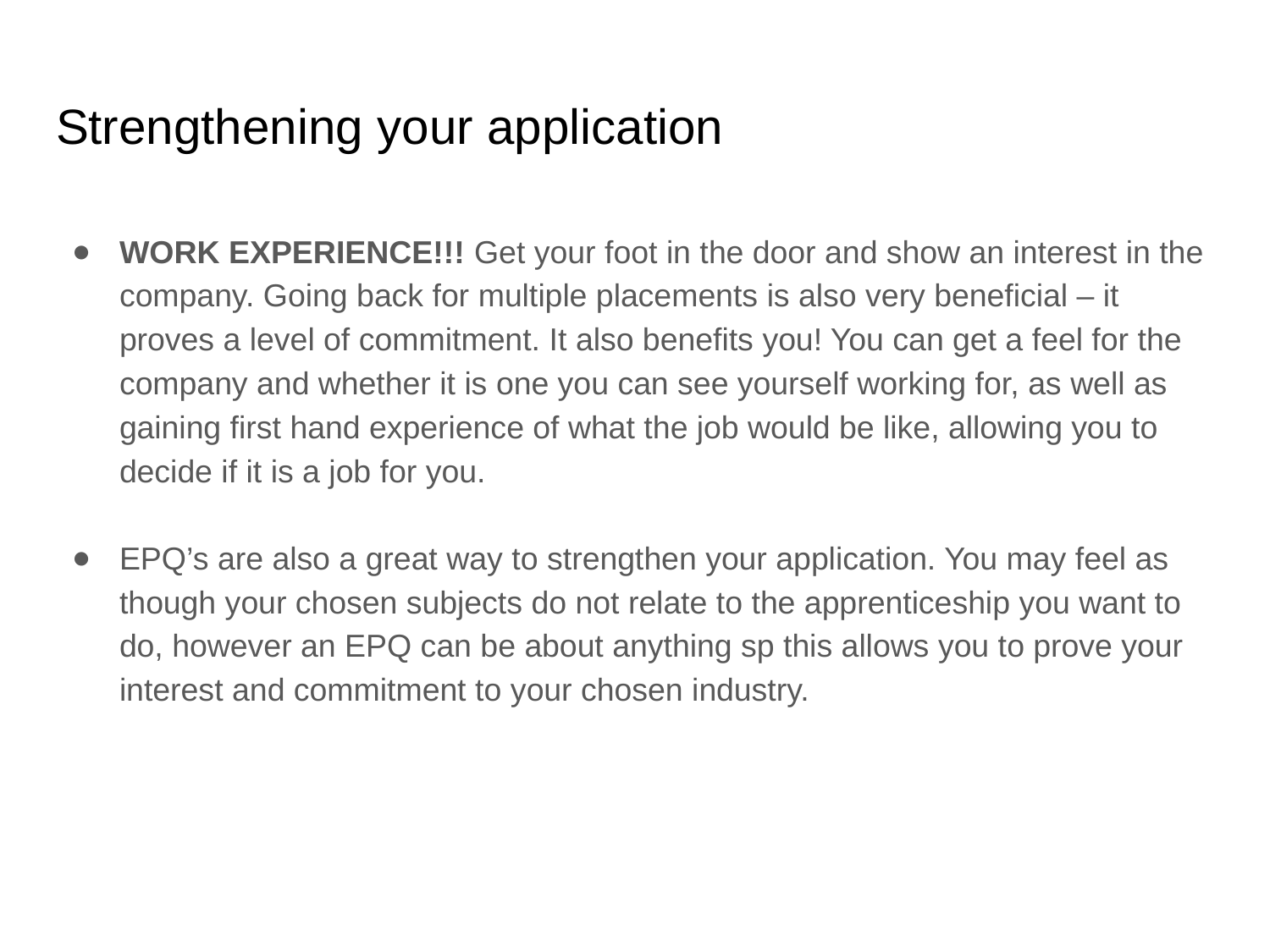

# Strengthening your application
WORK EXPERIENCE!!! Get your foot in the door and show an interest in the company. Going back for multiple placements is also very beneficial – it proves a level of commitment. It also benefits you! You can get a feel for the company and whether it is one you can see yourself working for, as well as gaining first hand experience of what the job would be like, allowing you to decide if it is a job for you.

EPQ’s are also a great way to strengthen your application. You may feel as though your chosen subjects do not relate to the apprenticeship you want to do, however an EPQ can be about anything sp this allows you to prove your interest and commitment to your chosen industry.